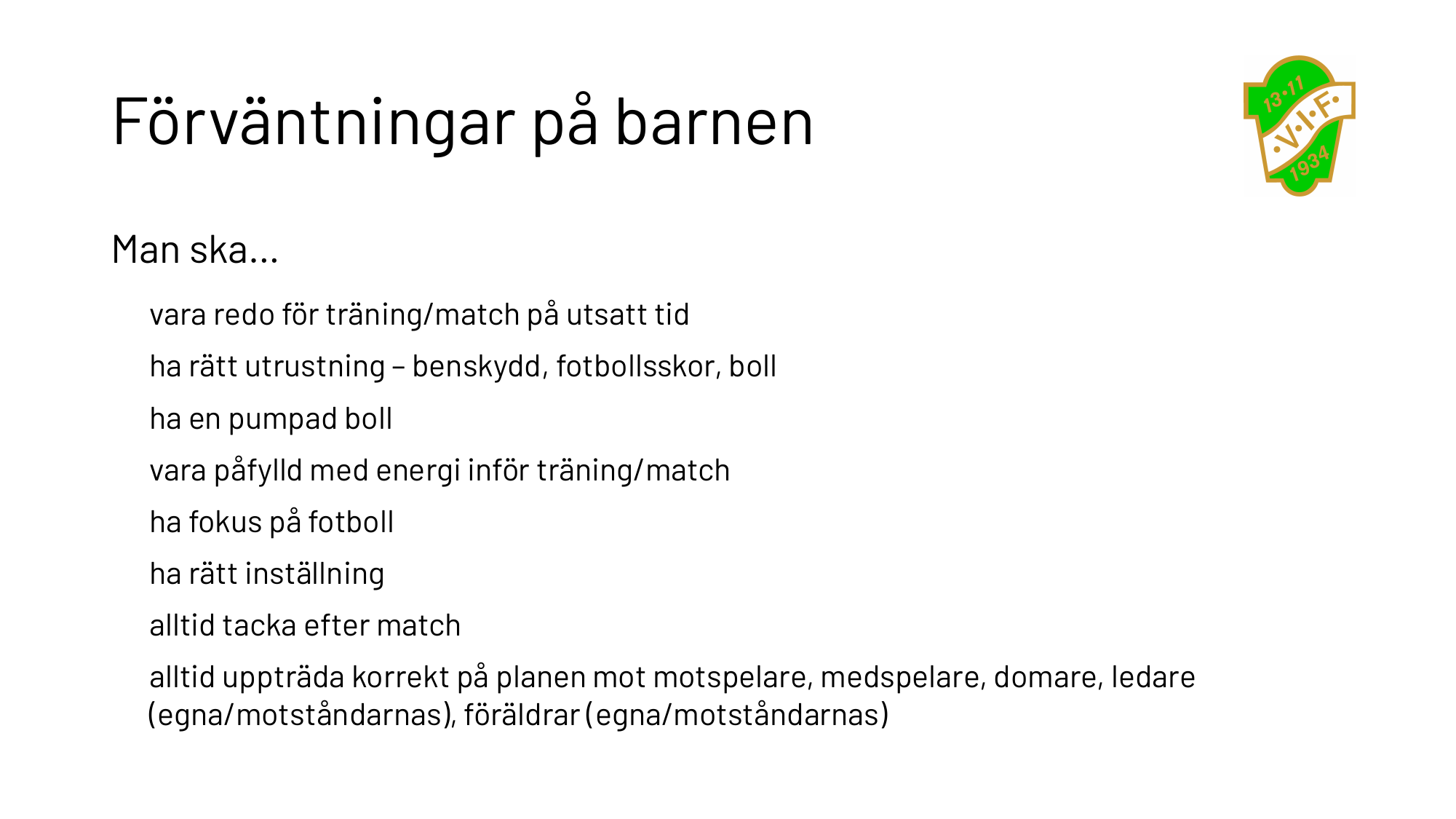

# Förväntningar på barnen
Man ska…
vara redo för träning/match på utsatt tid
ha rätt utrustning – benskydd, fotbollsskor, boll
ha en pumpad boll
vara påfylld med energi inför träning/match
ha fokus på fotboll
ha rätt inställning
alltid tacka efter match
alltid uppträda korrekt på planen mot motspelare, medspelare, domare, ledare (egna/motståndarnas), föräldrar (egna/motståndarnas)